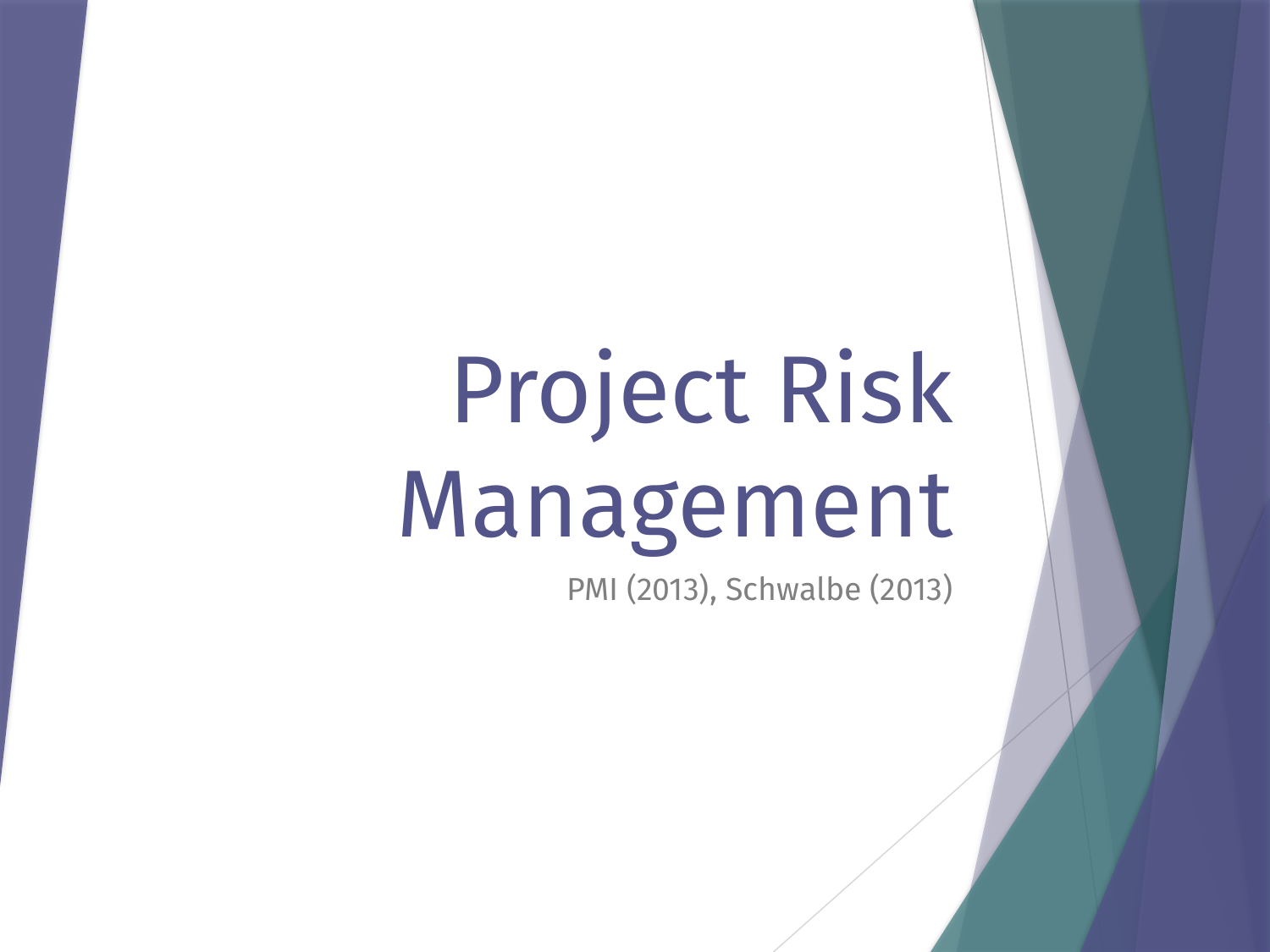

# Project Risk Management
PMI (2013), Schwalbe (2013)